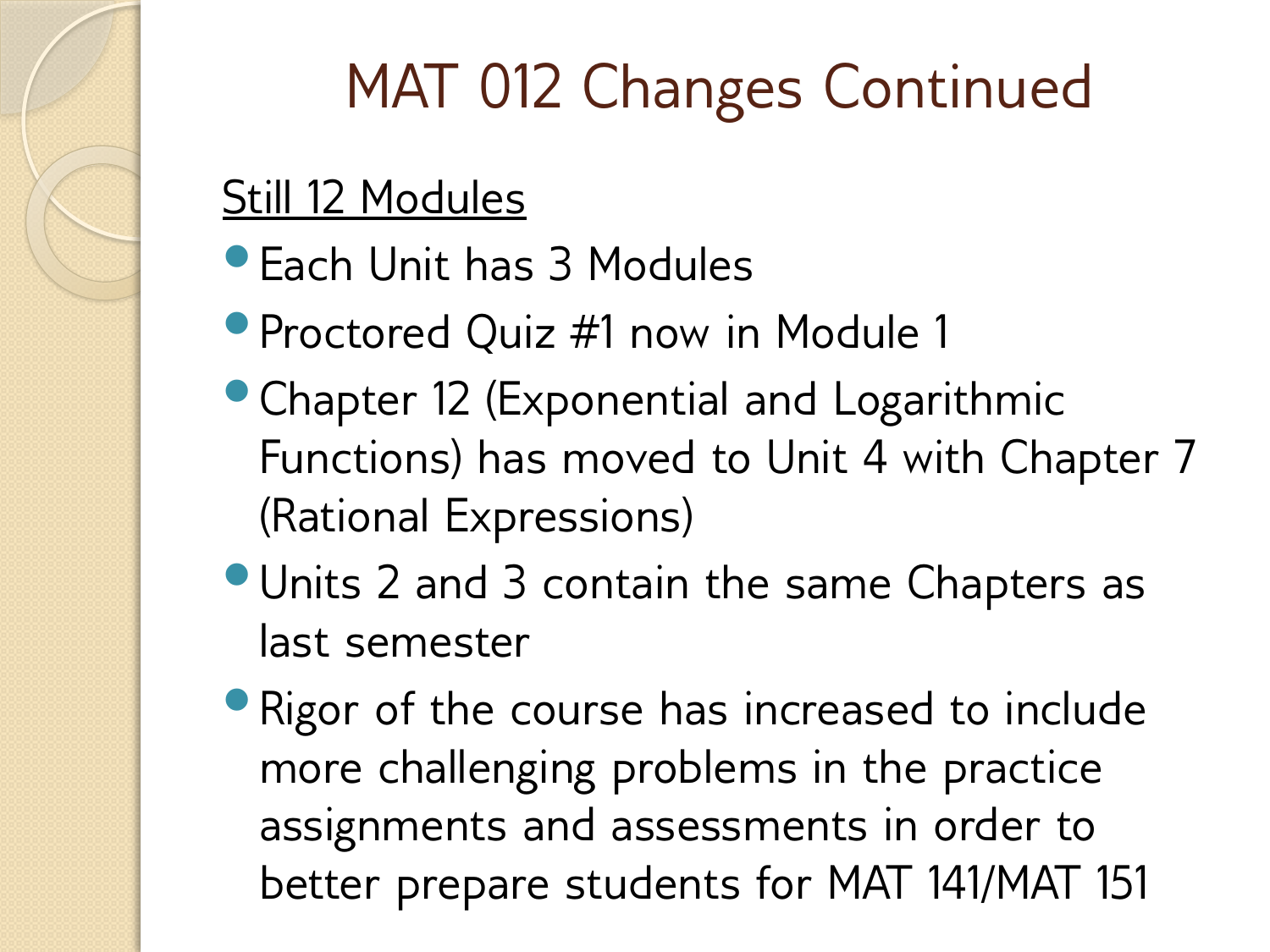

# MAT 012 Changes Continued
Still 12 Modules
Each Unit has 3 Modules
Proctored Quiz #1 now in Module 1
Chapter 12 (Exponential and Logarithmic Functions) has moved to Unit 4 with Chapter 7 (Rational Expressions)
Units 2 and 3 contain the same Chapters as last semester
Rigor of the course has increased to include more challenging problems in the practice assignments and assessments in order to better prepare students for MAT 141/MAT 151